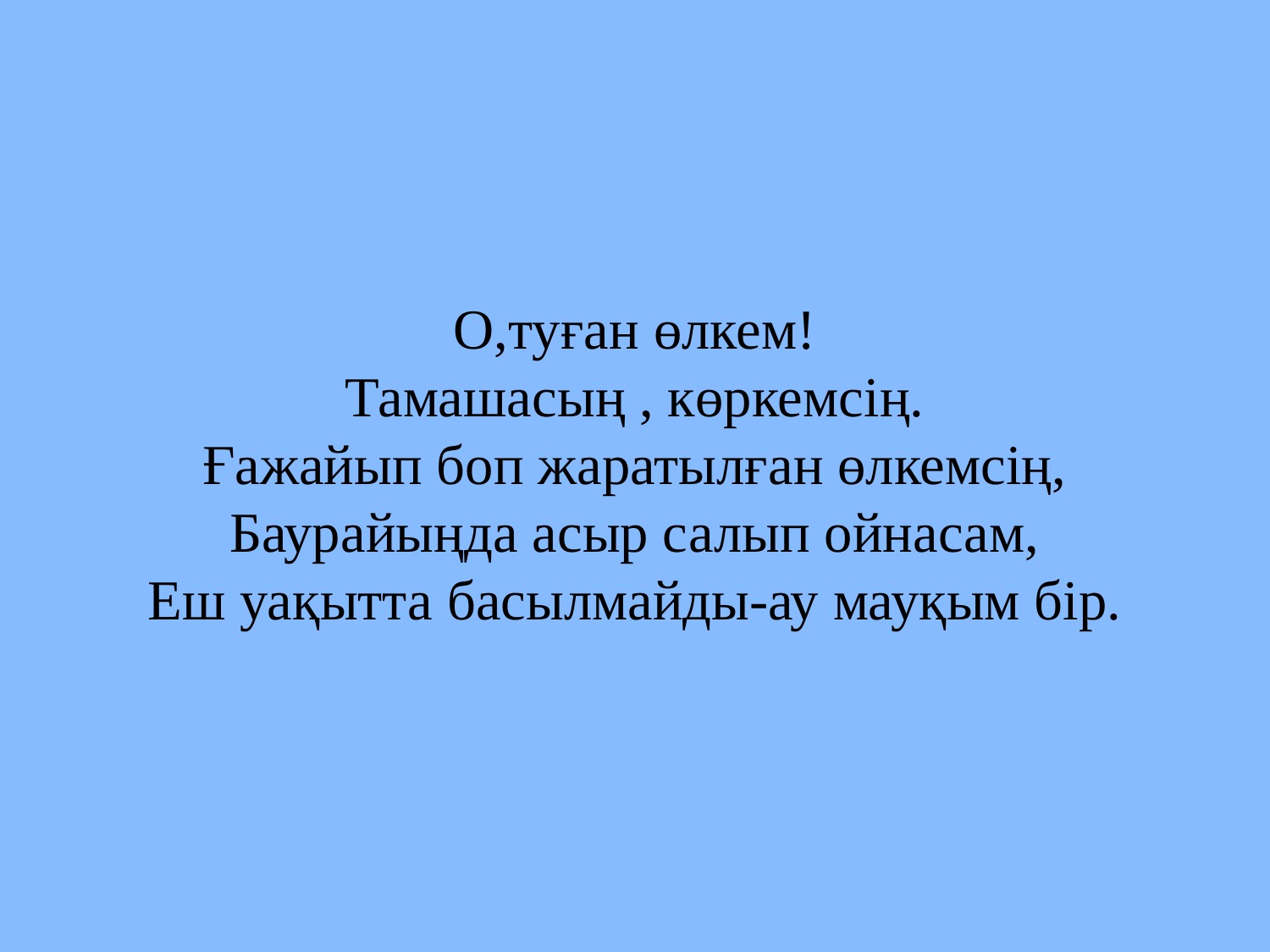

# О,туған өлкем! Тамашасың , көркемсің. Ғажайып боп жаратылған өлкемсің, Баурайыңда асыр салып ойнасам, Еш уақытта басылмайды-ау мауқым бір.